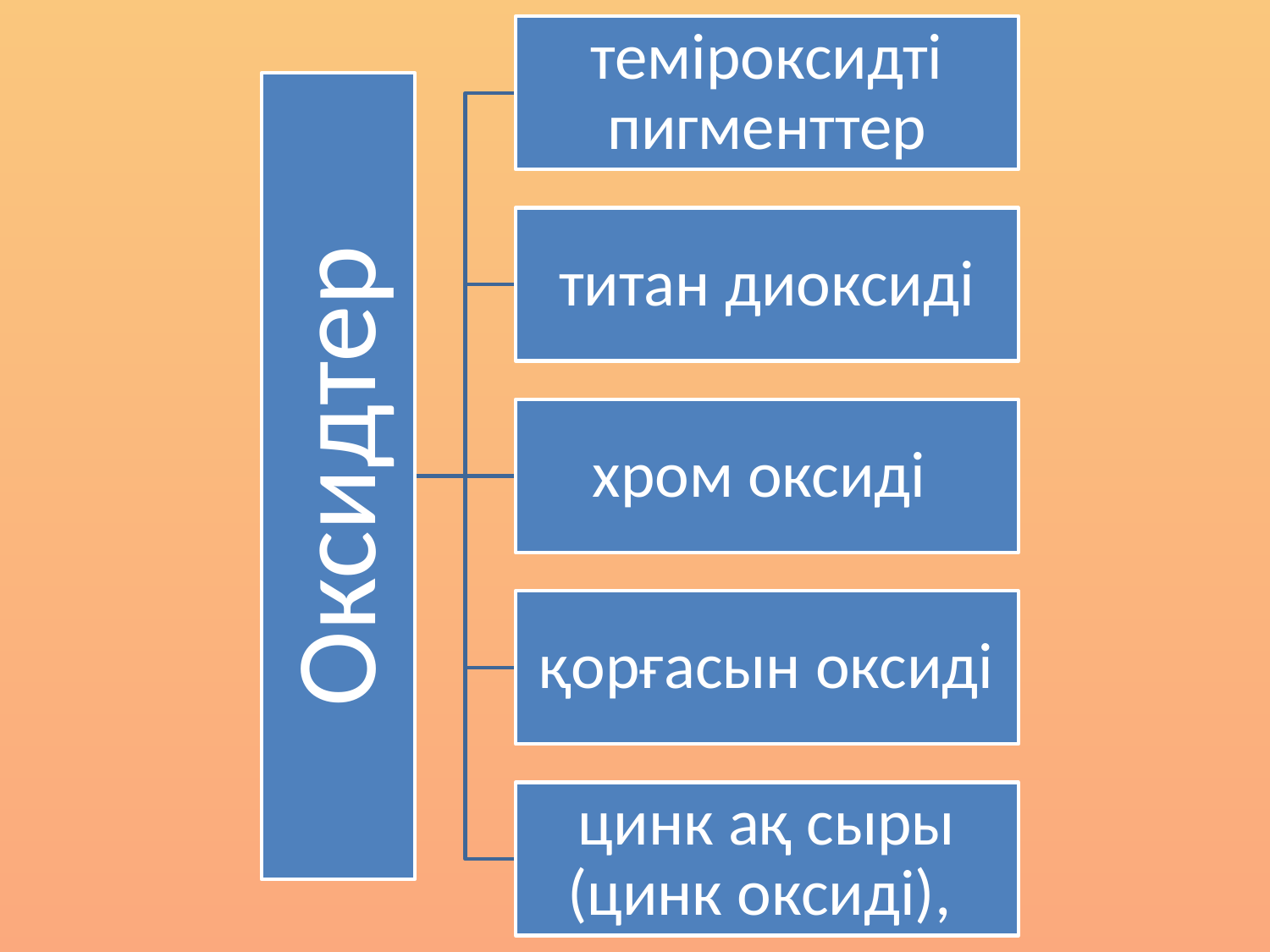

Оксидтер
теміроксидті пигменттер
титан диоксиді
хром оксиді
қорғасын оксиді
цинк ақ сыры (цинк оксиді),